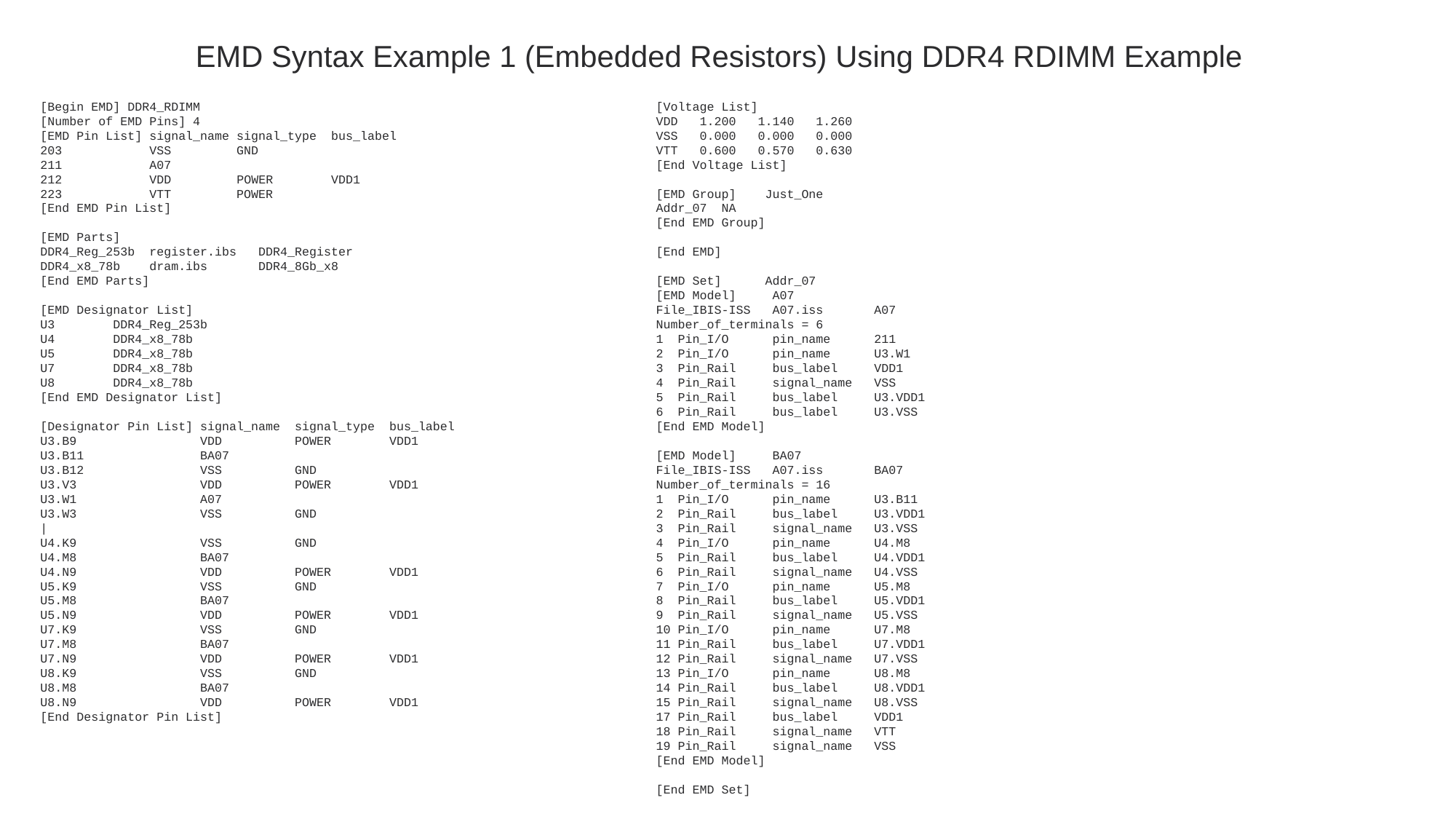

EMD Syntax Example 1 (Embedded Resistors) Using DDR4 RDIMM Example
[Begin EMD] DDR4_RDIMM
[Number of EMD Pins] 4
[EMD Pin List] signal_name signal_type  bus_label
203            VSS         GND
211            A07
212            VDD         POWER        VDD1
223            VTT         POWER
[End EMD Pin List]

[EMD Parts]
DDR4_Reg_253b  register.ibs   DDR4_Register
DDR4_x8_78b    dram.ibs       DDR4_8Gb_x8
[End EMD Parts]

[EMD Designator List]
U3        DDR4_Reg_253b
U4        DDR4_x8_78b
U5        DDR4_x8_78b
U7        DDR4_x8_78b
U8        DDR4_x8_78b
[End EMD Designator List]

[Designator Pin List] signal_name  signal_type  bus_label
U3.B9                 VDD          POWER        VDD1
U3.B11                BA07
U3.B12                VSS          GND
U3.V3                 VDD          POWER        VDD1
U3.W1                 A07
U3.W3                 VSS          GND
|
U4.K9                 VSS          GND
U4.M8                 BA07
U4.N9                 VDD          POWER        VDD1
U5.K9                 VSS          GND
U5.M8                 BA07
U5.N9                 VDD          POWER        VDD1
U7.K9                 VSS          GND
U7.M8                 BA07
U7.N9                 VDD          POWER        VDD1
U8.K9                 VSS          GND
U8.M8                 BA07
U8.N9                 VDD          POWER        VDD1
[End Designator Pin List]
[Voltage List]
VDD   1.200   1.140   1.260
VSS   0.000   0.000   0.000
VTT   0.600   0.570   0.630
[End Voltage List]

[EMD Group]    Just_One
Addr_07  NA
[End EMD Group]

[End EMD]

[EMD Set]      Addr_07
[EMD Model]     A07
File_IBIS-ISS   A07.iss       A07
Number_of_terminals = 6
1  Pin_I/O      pin_name      211
2  Pin_I/O      pin_name      U3.W1
3  Pin_Rail     bus_label     VDD1
4  Pin_Rail     signal_name   VSS
5  Pin_Rail     bus_label     U3.VDD1
6  Pin_Rail     bus_label     U3.VSS
[End EMD Model]

[EMD Model]     BA07
File_IBIS-ISS   A07.iss       BA07
Number_of_terminals = 16
1  Pin_I/O      pin_name      U3.B11
2  Pin_Rail     bus_label     U3.VDD1
3  Pin_Rail     signal_name   U3.VSS
4  Pin_I/O      pin_name      U4.M8
5  Pin_Rail     bus_label     U4.VDD1
6  Pin_Rail     signal_name   U4.VSS
7  Pin_I/O      pin_name      U5.M8
8  Pin_Rail     bus_label     U5.VDD1
9  Pin_Rail     signal_name   U5.VSS
10 Pin_I/O      pin_name      U7.M8
11 Pin_Rail     bus_label     U7.VDD1
12 Pin_Rail     signal_name   U7.VSS
13 Pin_I/O      pin_name      U8.M8
14 Pin_Rail     bus_label     U8.VDD1
15 Pin_Rail     signal_name   U8.VSS
17 Pin_Rail     bus_label     VDD1
18 Pin_Rail     signal_name   VTT
19 Pin_Rail     signal_name   VSS
[End EMD Model]

[End EMD Set]
|  April 13, 2020
|  Micron Confidential
5